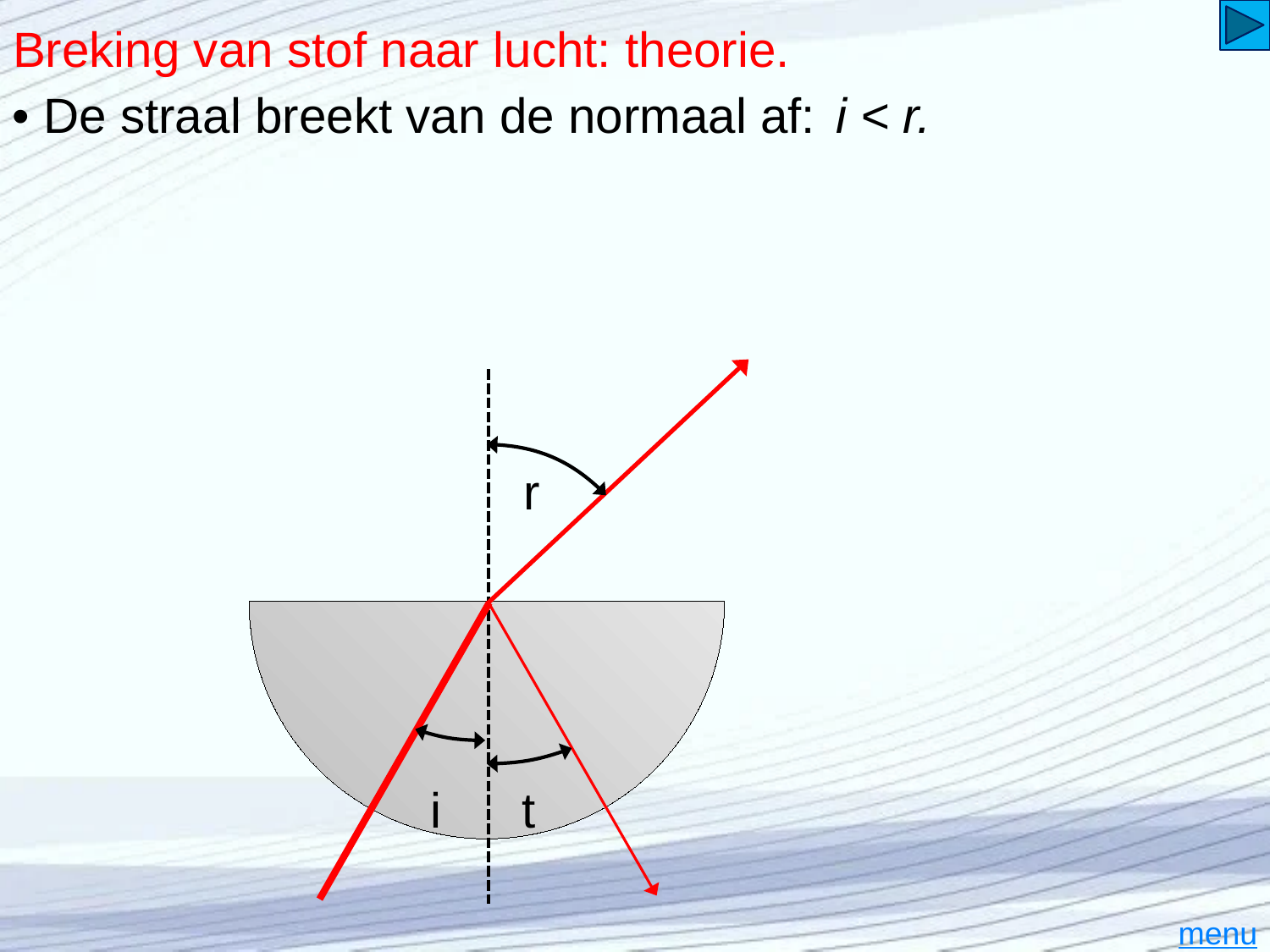

# Breking van stof naar lucht: theorie.

i < r.
• De straal breekt van de normaal af:

r

i
t

menu